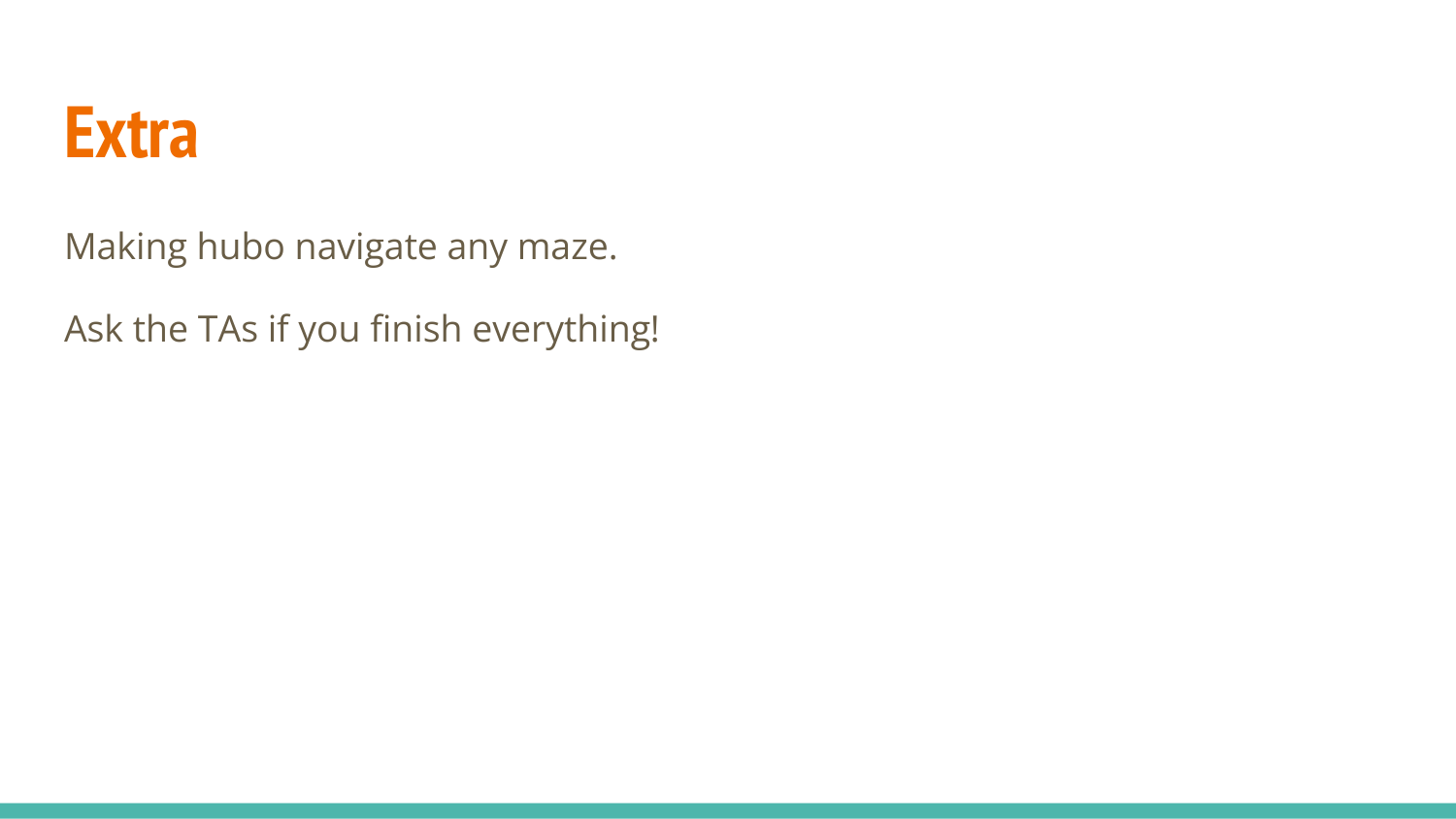

# Extra
Making hubo navigate any maze.
Ask the TAs if you finish everything!